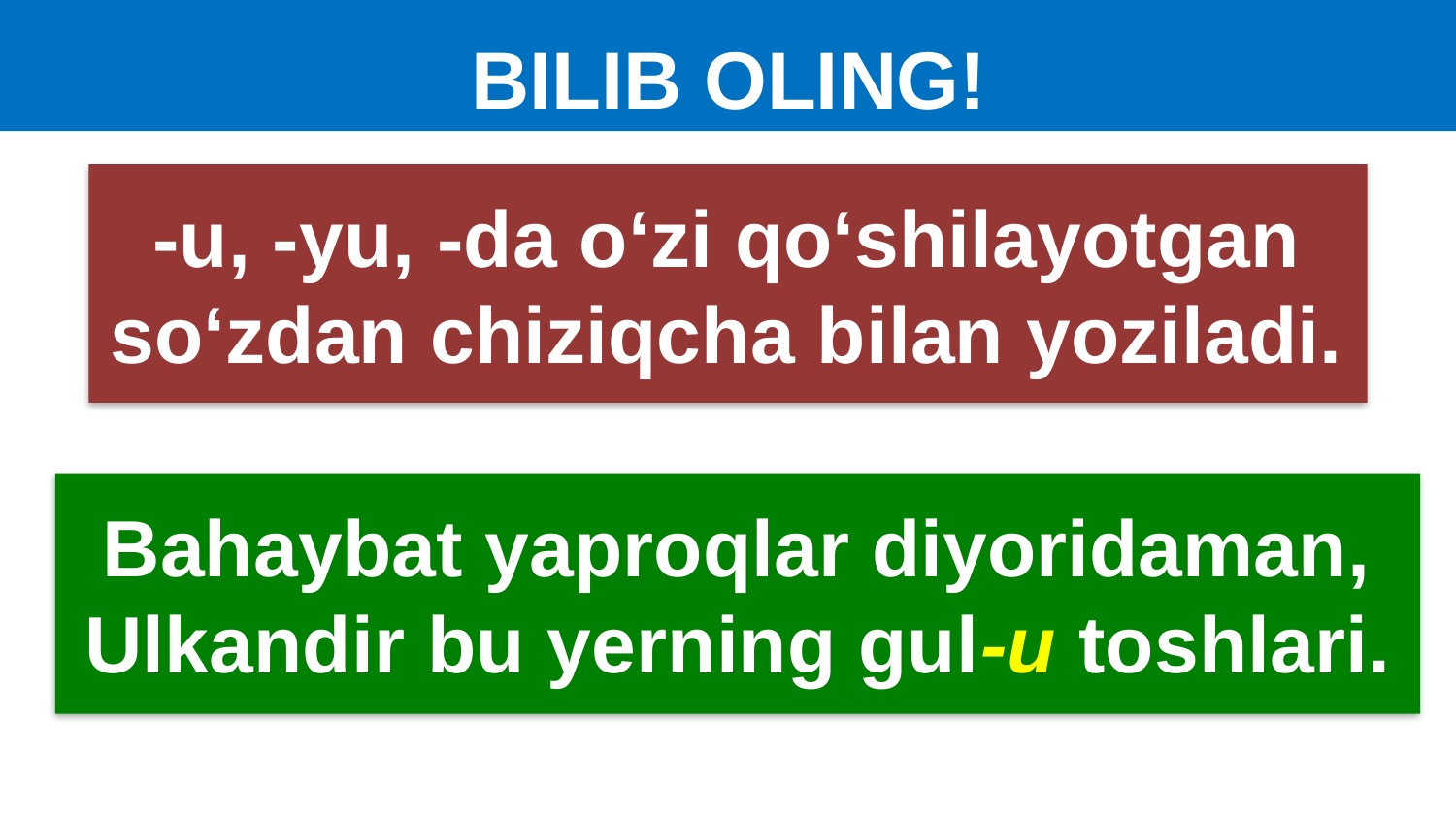

# BILIB OLING!
-u, -yu, -da o‘zi qo‘shilayotgan so‘zdan chiziqcha bilan yoziladi.

Bahaybat yaproqlar diyoridaman,
Ulkandir bu yerning gul-u toshlari.